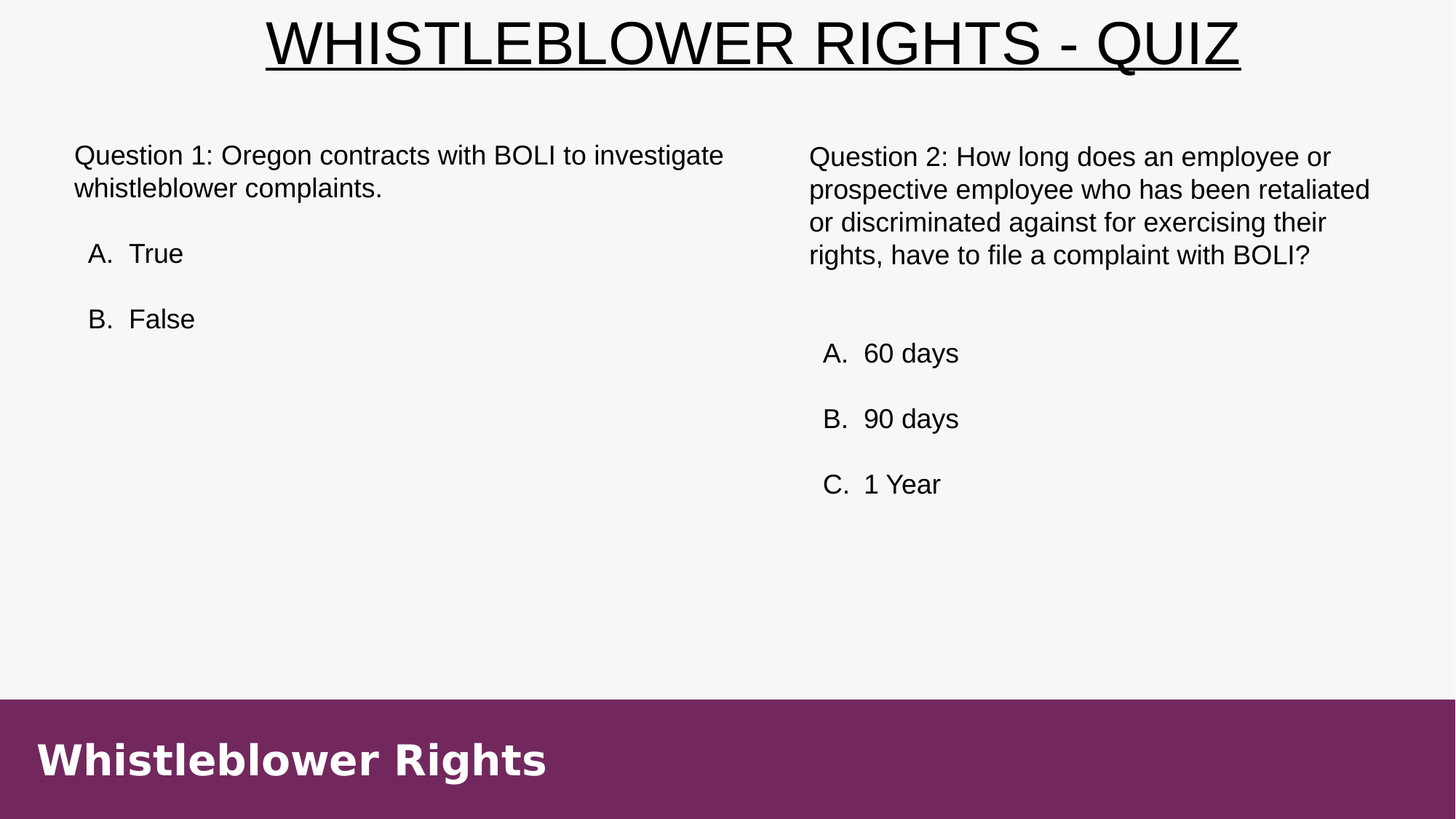

WHISTLEBLOWER RIGHTS - QUIZ

Question 1: Oregon contracts with BOLI to investigate whistleblower complaints.

True

False

Question 2: How long does an employee or prospective employee who has been retaliated or discriminated against for exercising their rights, have to file a complaint with BOLI?

60 days

90 days
1 Year

Whistleblower Rights